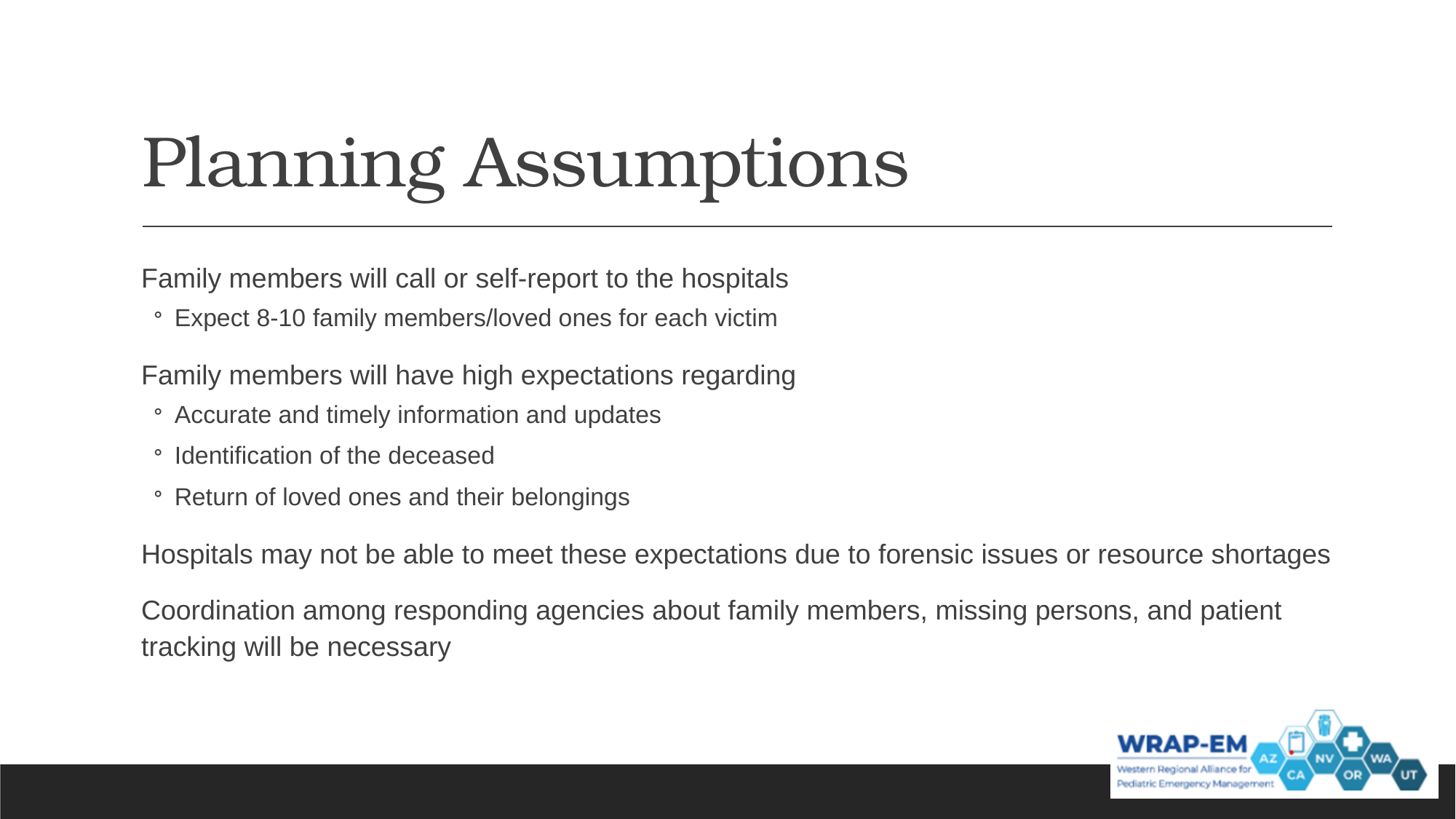

# Planning Assumptions
Family members will call or self-report to the hospitals
Expect 8-10 family members/loved ones for each victim
Family members will have high expectations regarding
Accurate and timely information and updates
Identification of the deceased
Return of loved ones and their belongings
Hospitals may not be able to meet these expectations due to forensic issues or resource shortages
Coordination among responding agencies about family members, missing persons, and patient tracking will be necessary